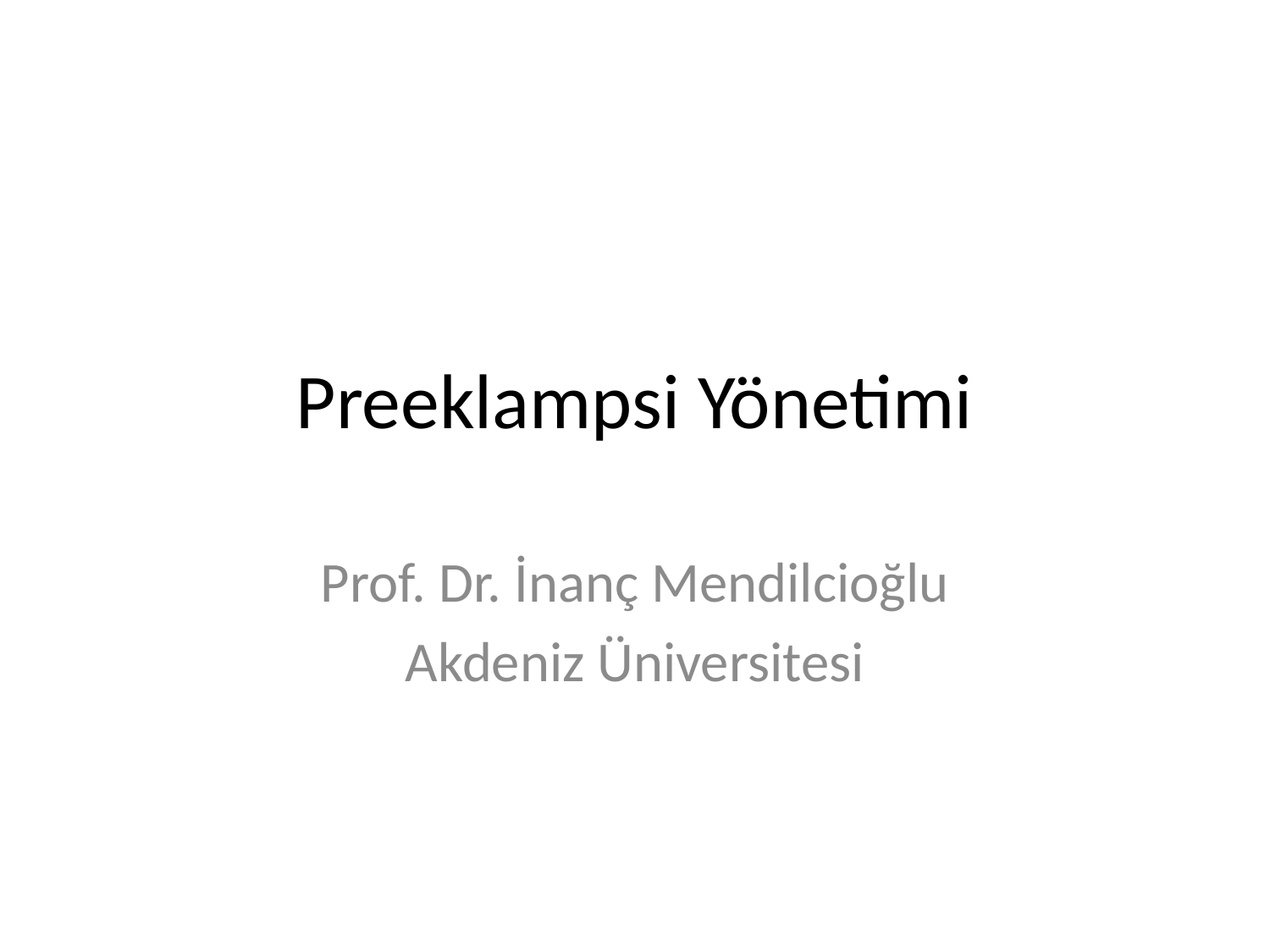

# Preeklampsi Yönetimi
Prof. Dr. İnanç Mendilcioğlu
Akdeniz Üniversitesi